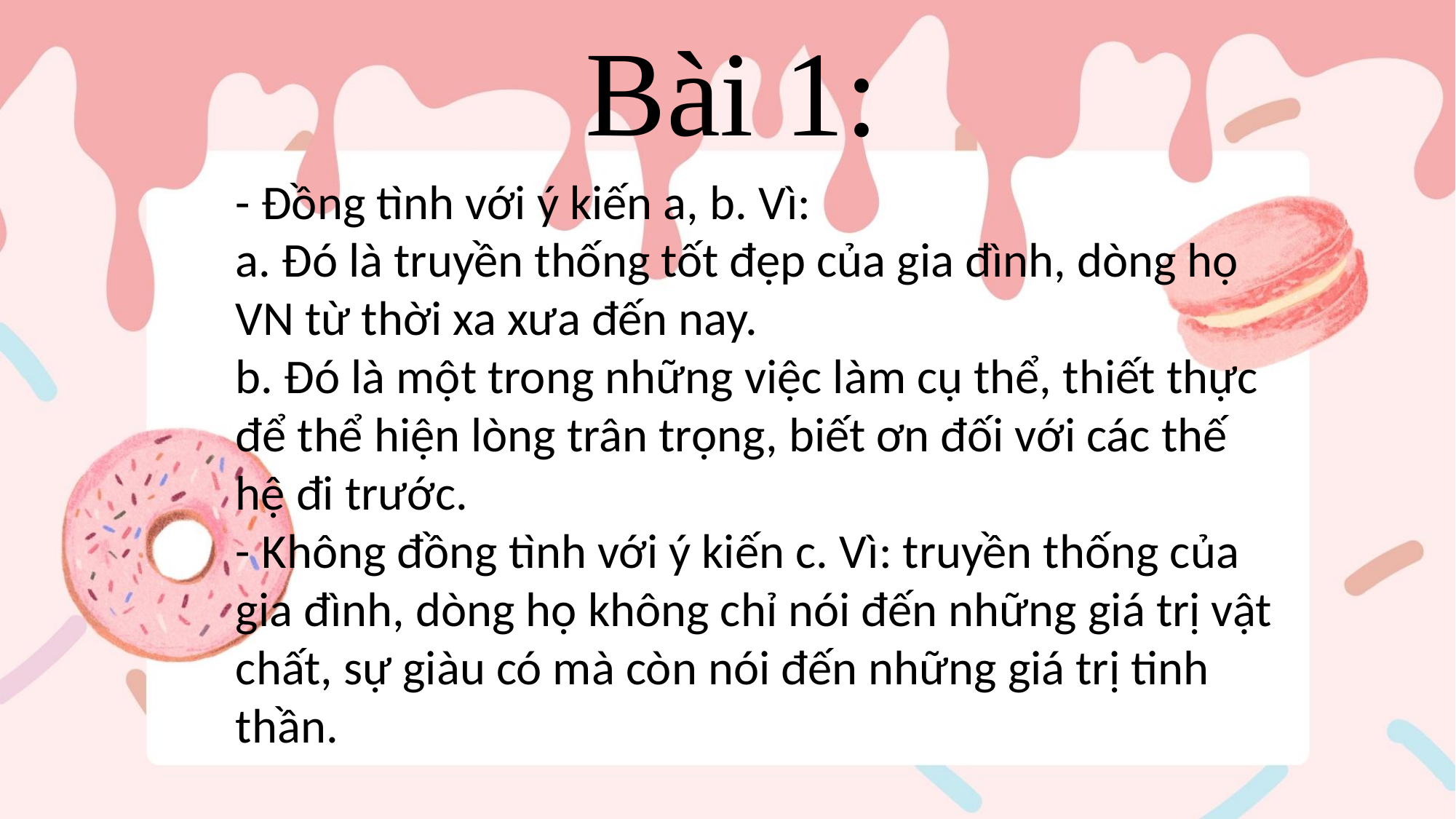

Bài 1:
- Đồng tình với ý kiến a, b. Vì:
a. Đó là truyền thống tốt đẹp của gia đình, dòng họ VN từ thời xa xưa đến nay.
b. Đó là một trong những việc làm cụ thể, thiết thực để thể hiện lòng trân trọng, biết ơn đối với các thế hệ đi trước.
- Không đồng tình với ý kiến c. Vì: truyền thống của gia đình, dòng họ không chỉ nói đến những giá trị vật chất, sự giàu có mà còn nói đến những giá trị tinh thần.